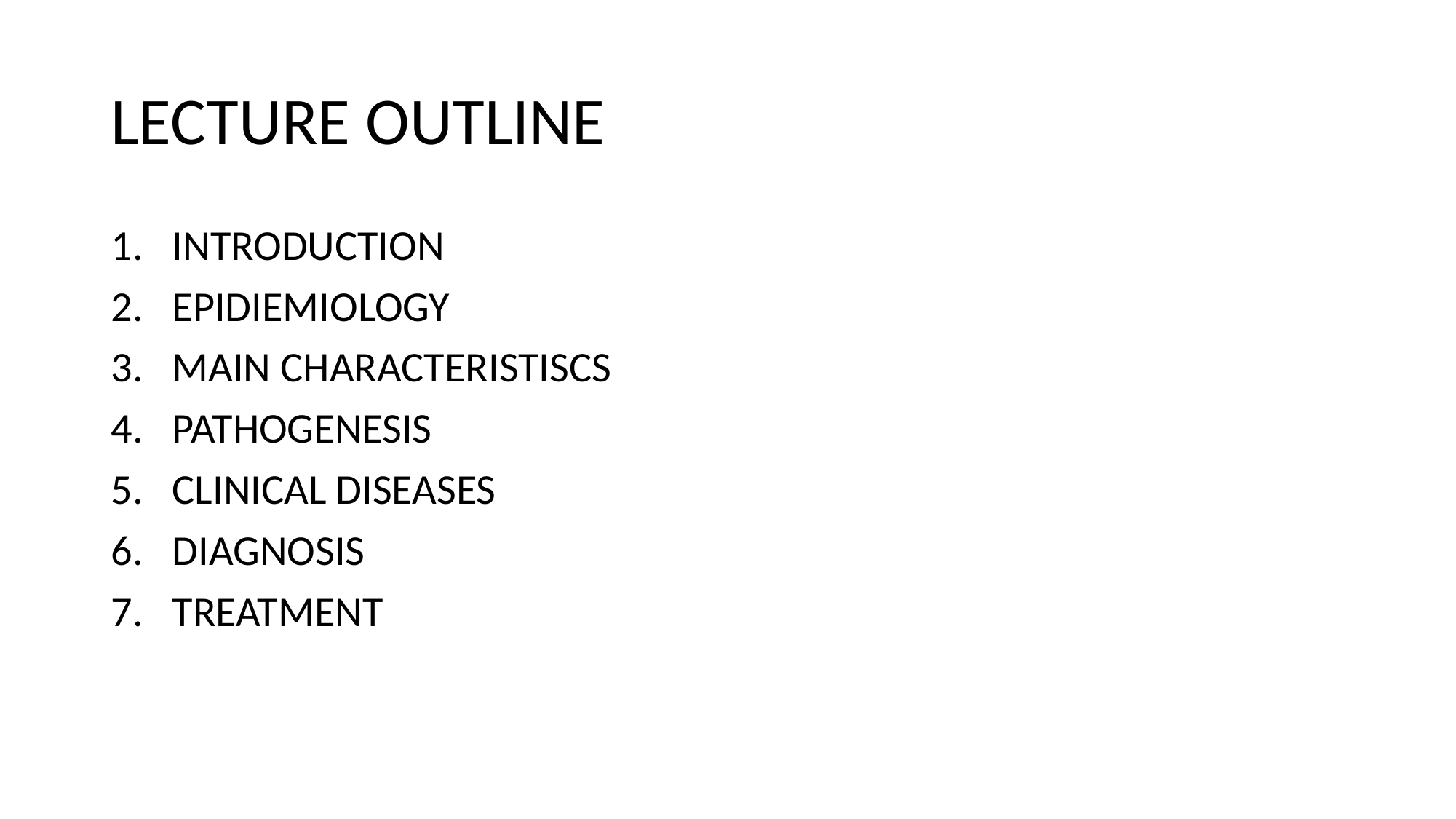

# LECTURE OUTLINE
INTRODUCTION
EPIDIEMIOLOGY
MAIN CHARACTERISTISCS
PATHOGENESIS
CLINICAL DISEASES
DIAGNOSIS
TREATMENT